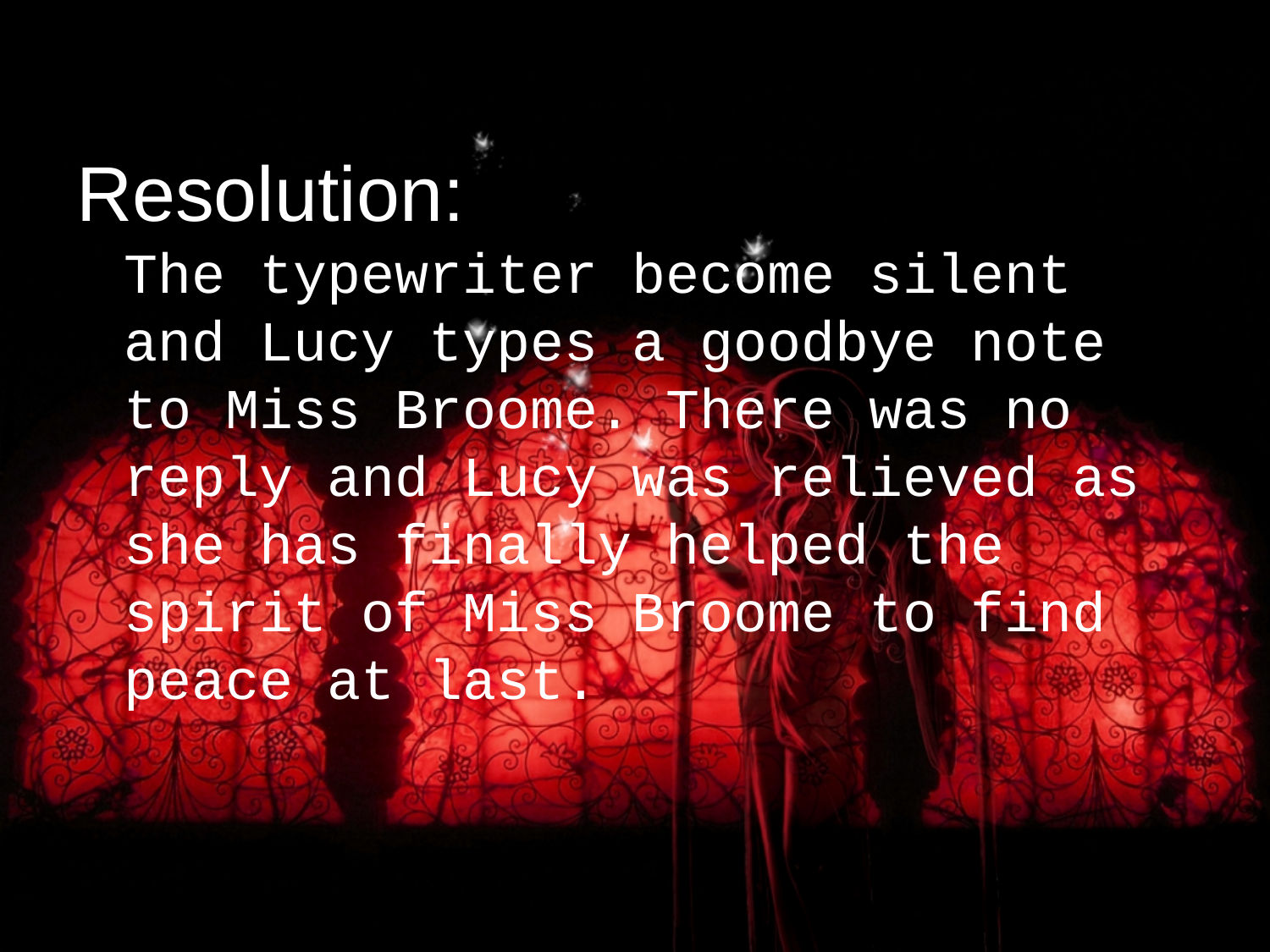

Resolution:
The typewriter become silent and Lucy types a goodbye note to Miss Broome. There was no reply and Lucy was relieved as she has finally helped the spirit of Miss Broome to find peace at last.